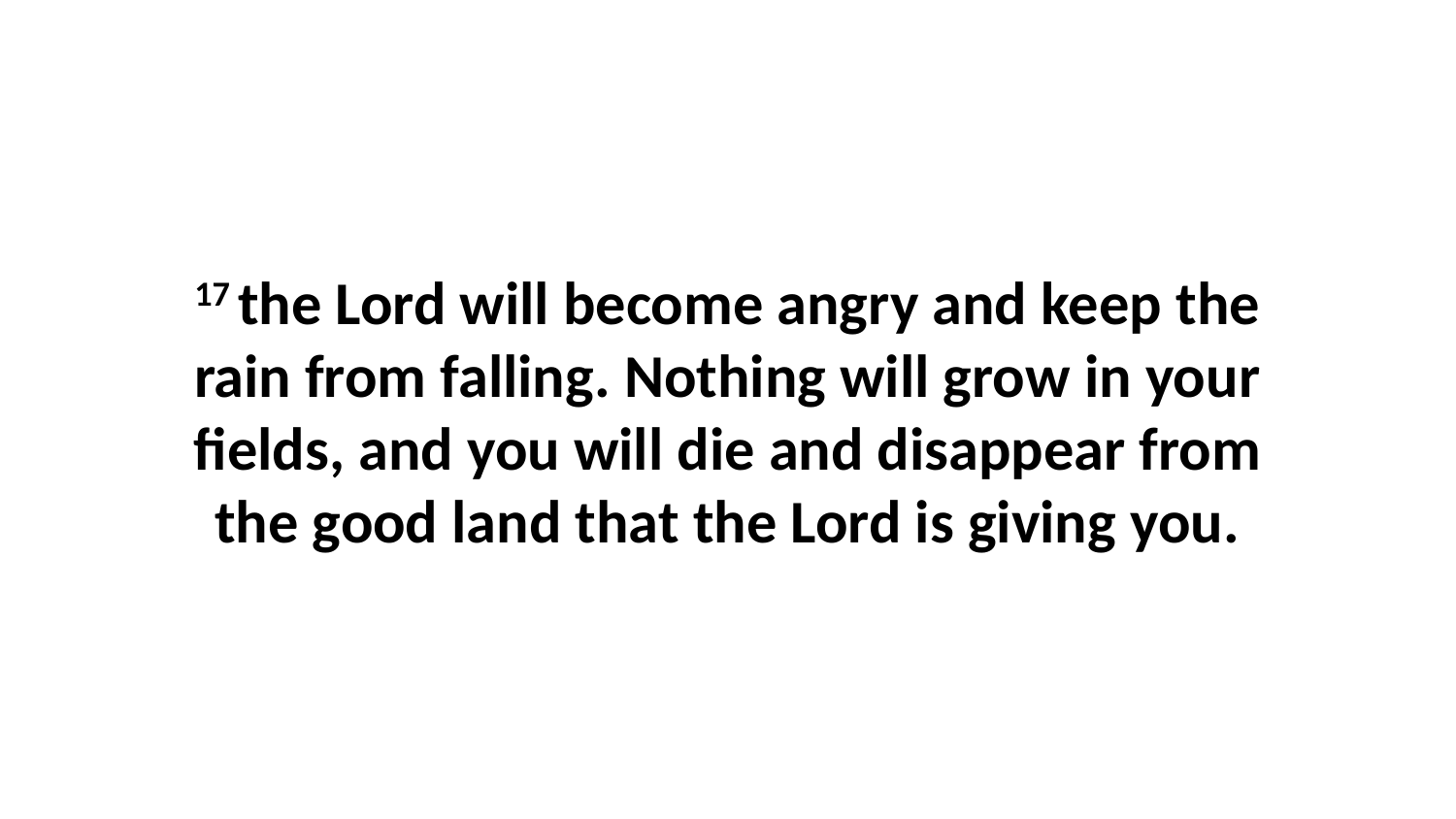

17 the Lord will become angry and keep the rain from falling. Nothing will grow in your fields, and you will die and disappear from the good land that the Lord is giving you.